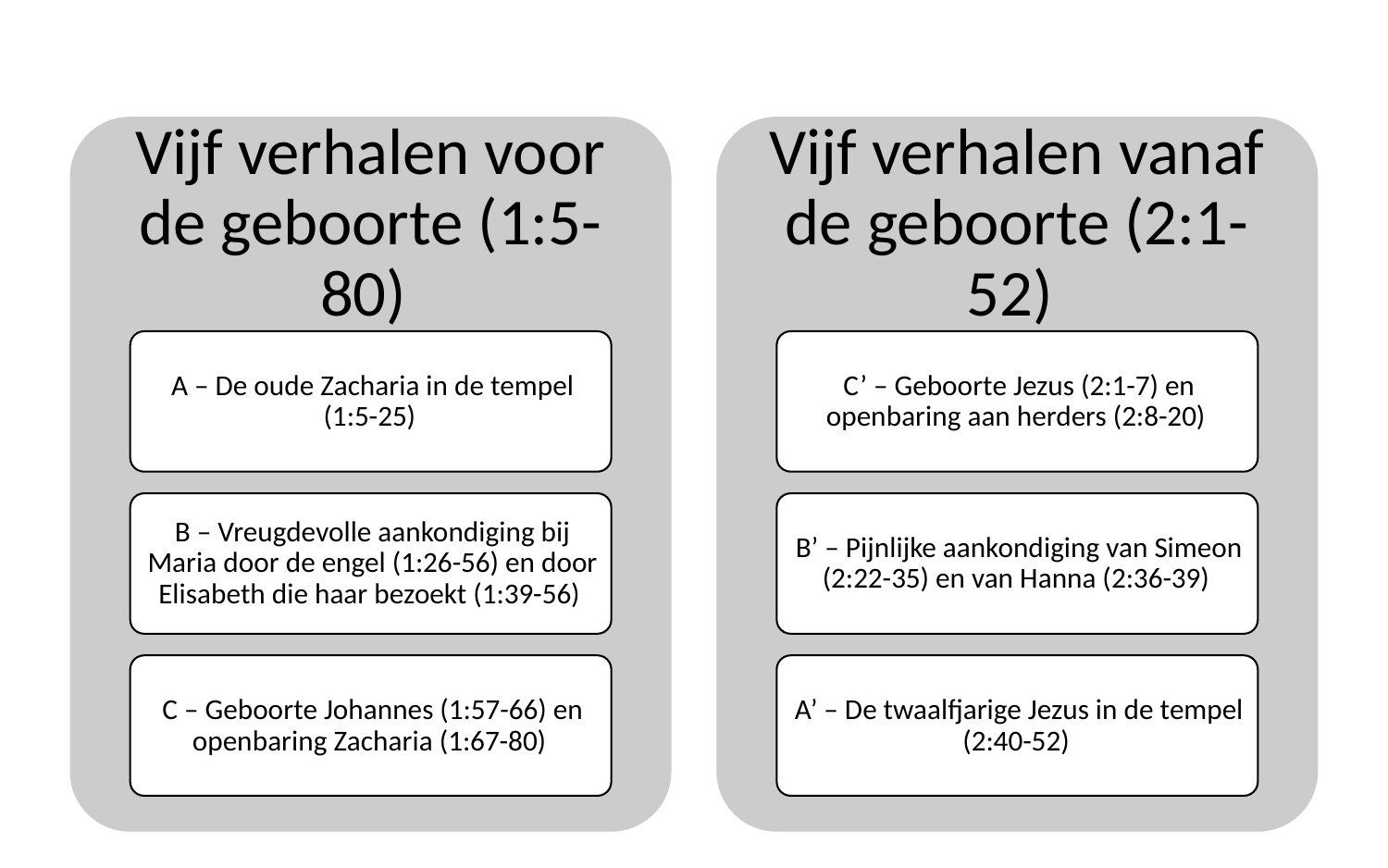

Vijf verhalen voor de geboorte (1:5-80)
A – De oude Zacharia in de tempel (1:5-25)
B – Vreugdevolle aankondiging bij Maria door de engel (1:26-56) en door Elisabeth die haar bezoekt (1:39-56)
C – Geboorte Johannes (1:57-66) en openbaring Zacharia (1:67-80)
Vijf verhalen vanaf de geboorte (2:1-52)
C’ – Geboorte Jezus (2:1-7) en openbaring aan herders (2:8-20)
B’ – Pijnlijke aankondiging van Simeon (2:22-35) en van Hanna (2:36-39)
A’ – De twaalfjarige Jezus in de tempel (2:40-52)